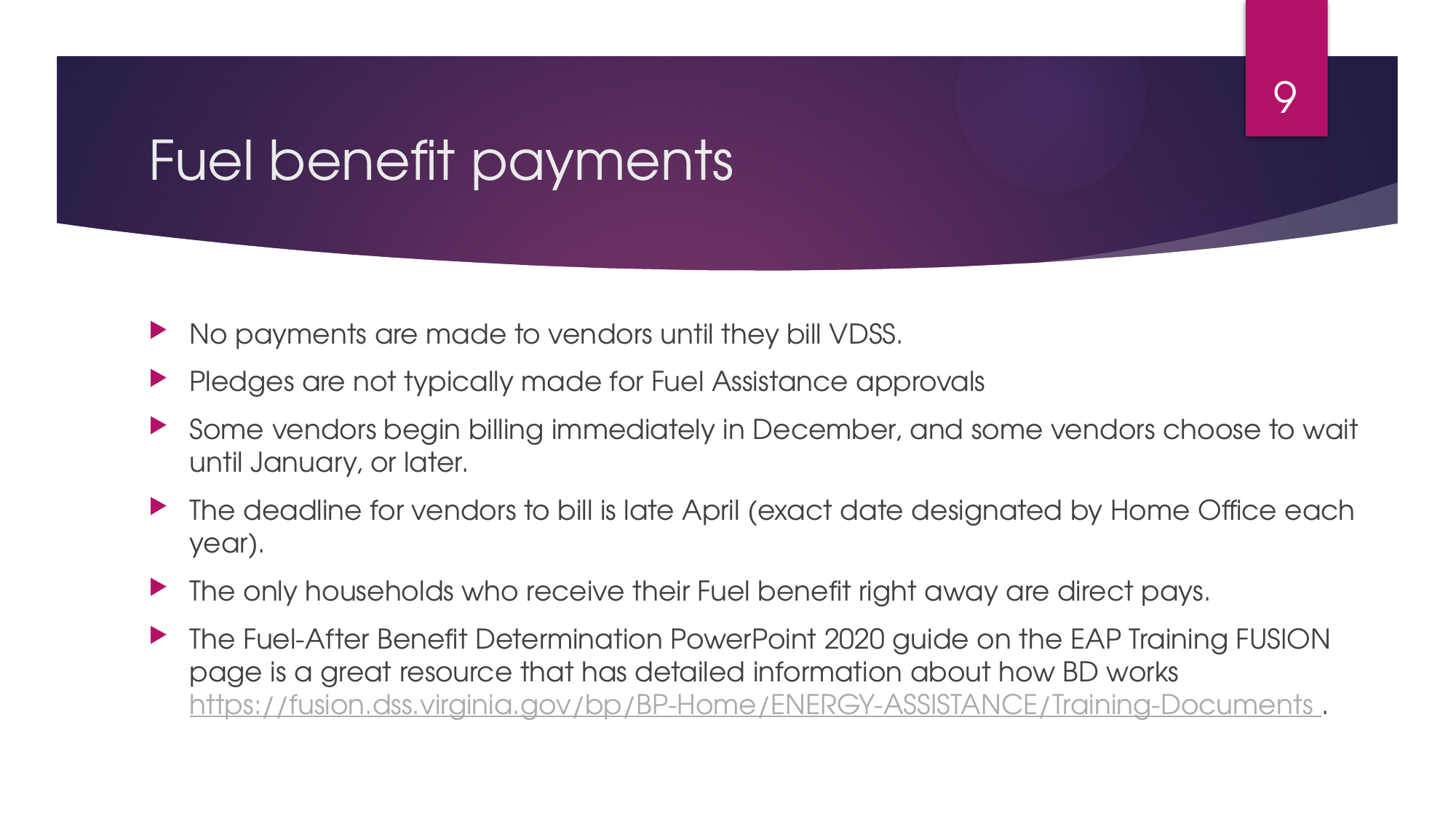

9
# Fuel benefit payments
No payments are made to vendors until they bill VDSS.
Pledges are not typically made for Fuel Assistance approvals
Some vendors begin billing immediately in December, and some vendors choose to wait until January, or later.
The deadline for vendors to bill is late April (exact date designated by Home Office each year).
The only households who receive their Fuel benefit right away are direct pays.
The Fuel-After Benefit Determination PowerPoint 2020 guide on the EAP Training FUSION page is a great resource that has detailed information about how BD works https://fusion.dss.virginia.gov/bp/BP-Home/ENERGY-ASSISTANCE/Training-Documents .